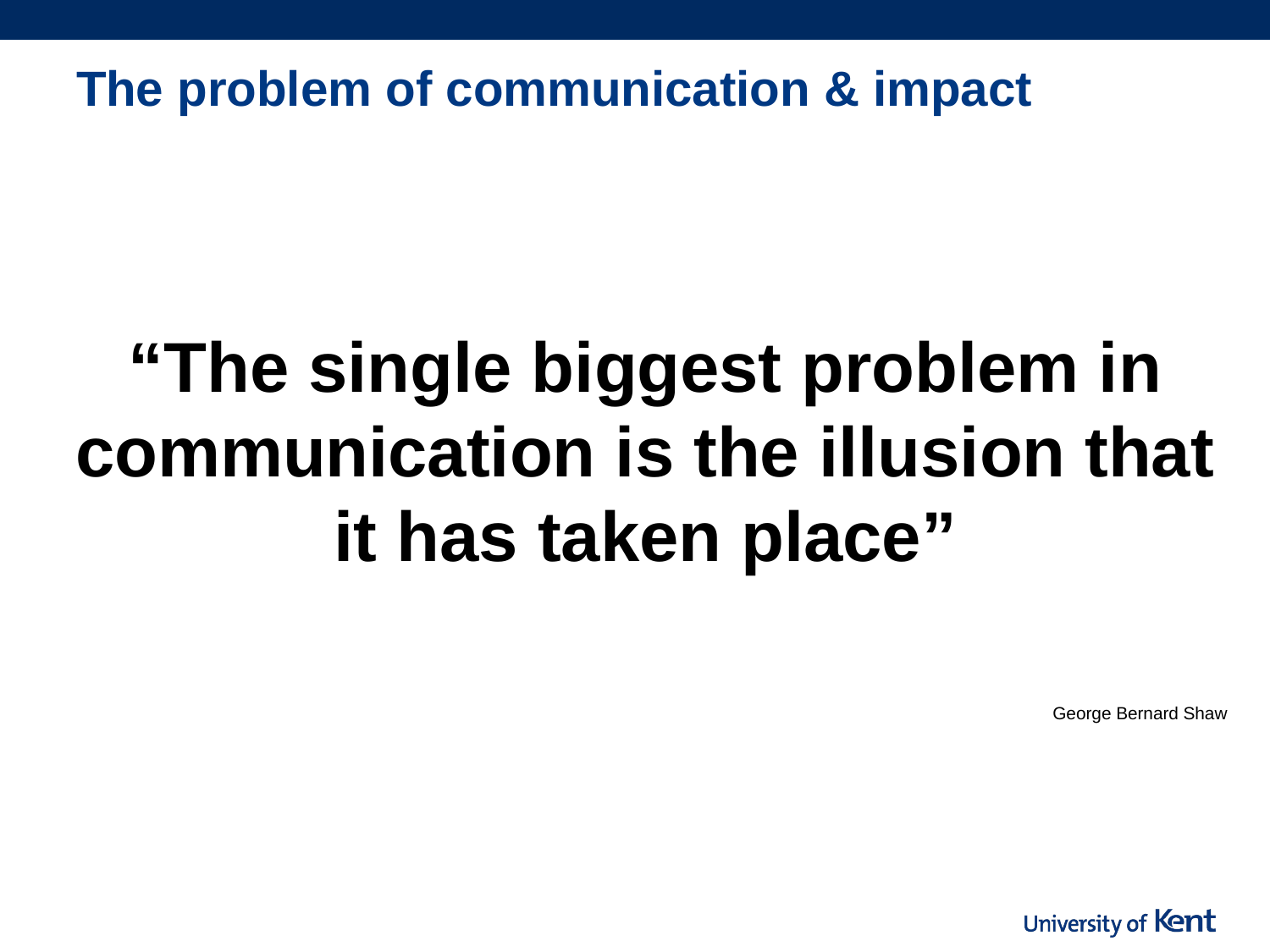

# The problem of communication & impact

“The single biggest problem in communication is the illusion that it has taken place”

George Bernard Shaw